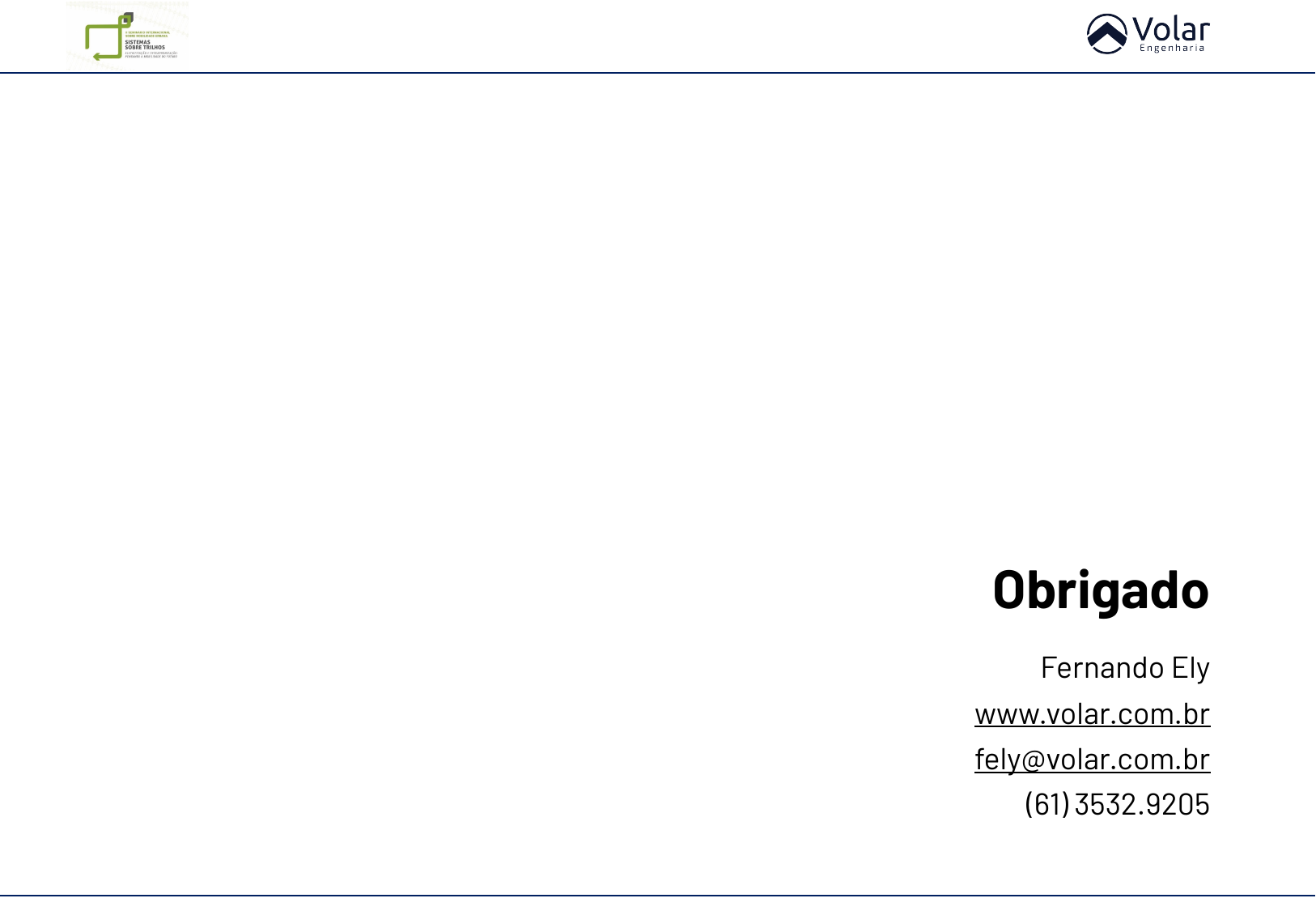

Obrigado
Fernando Ely
www.volar.com.br
fely@volar.com.br
(61) 3532.9205